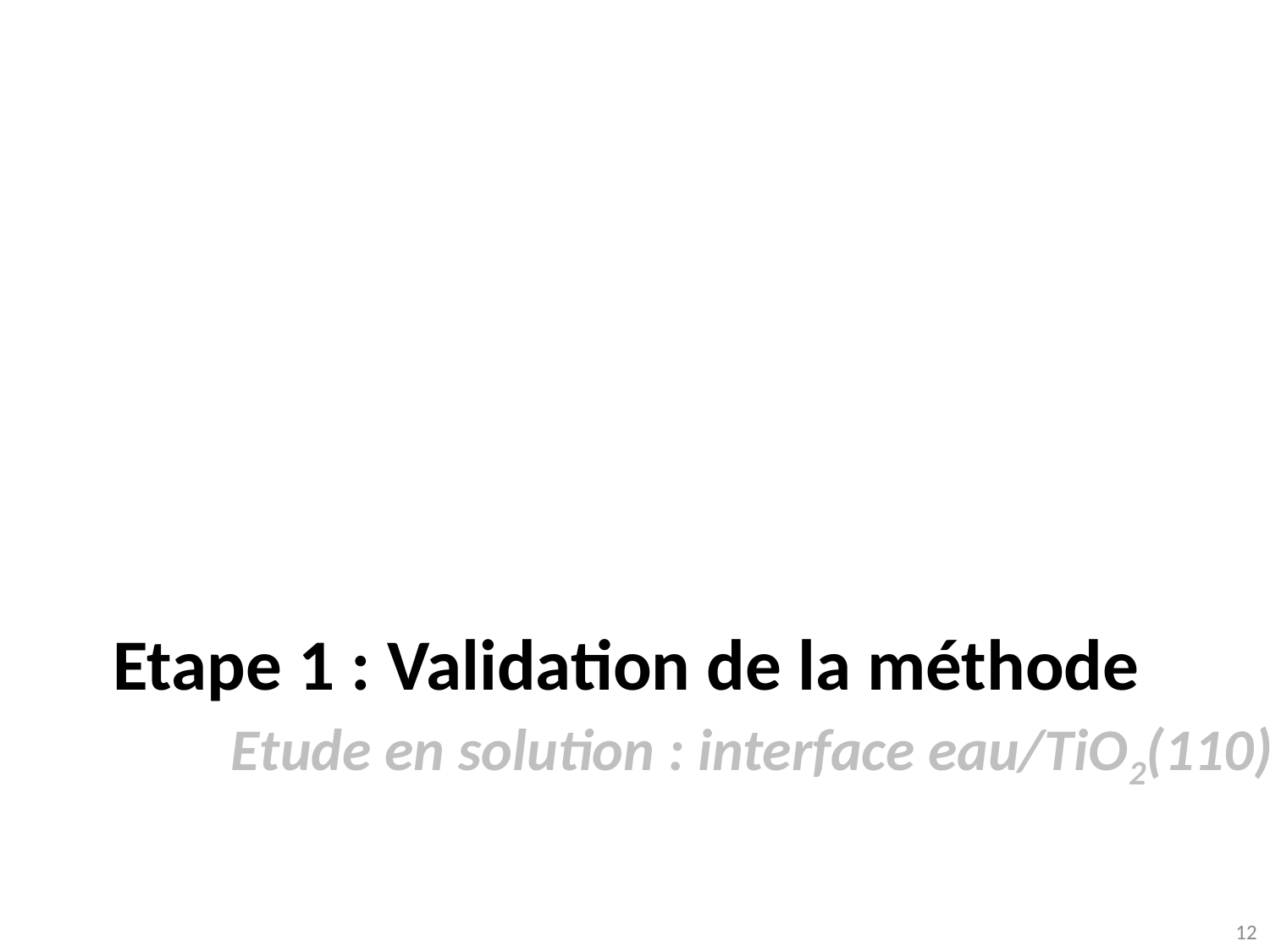

# Etape 1 : Validation de la méthode Etude en solution : interface eau/TiO2(110)
12